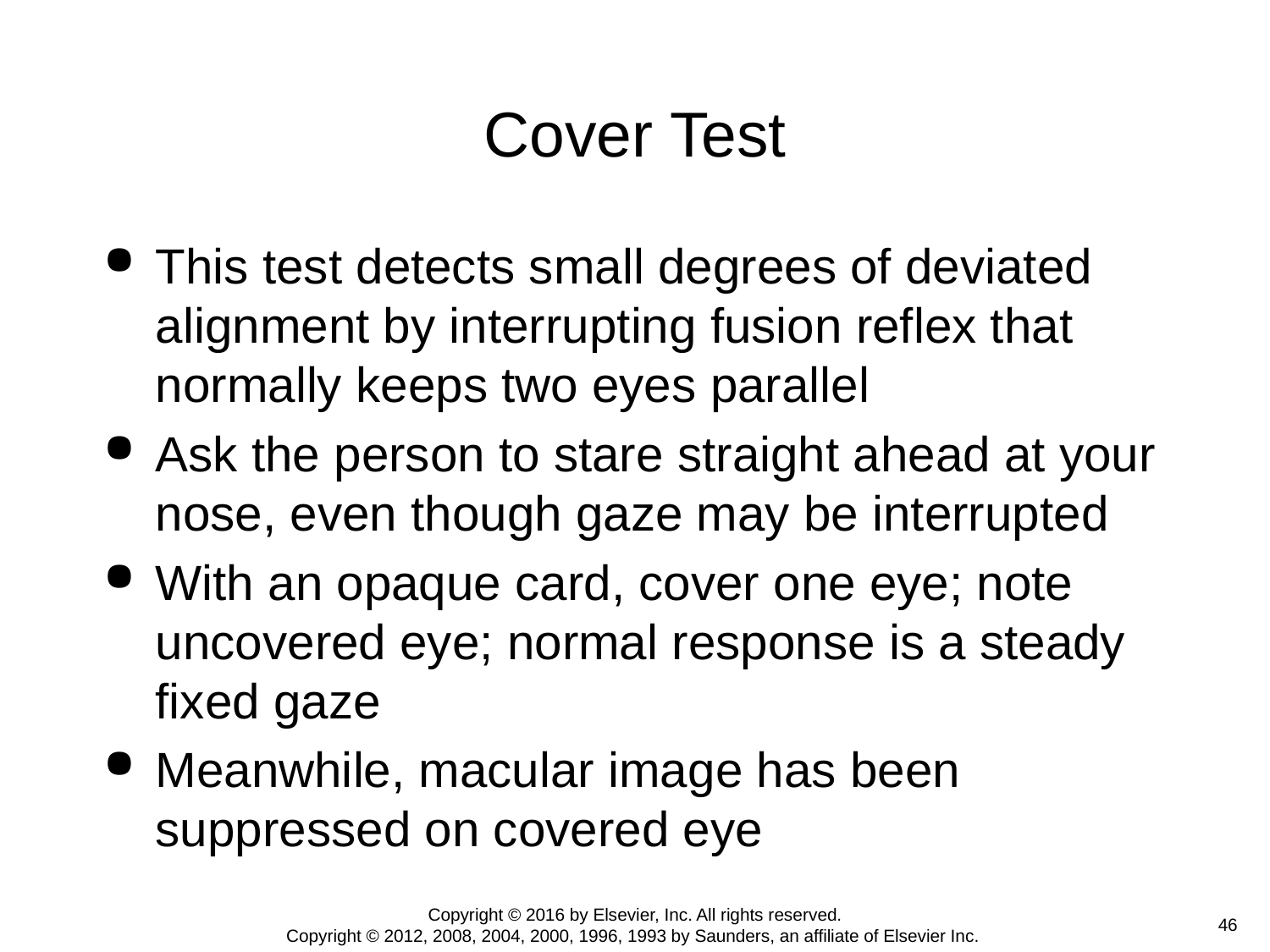

# Cover Test
This test detects small degrees of deviated alignment by interrupting fusion reflex that normally keeps two eyes parallel
Ask the person to stare straight ahead at your nose, even though gaze may be interrupted
With an opaque card, cover one eye; note uncovered eye; normal response is a steady fixed gaze
Meanwhile, macular image has been suppressed on covered eye

Copyright © 2016 by Elsevier, Inc. All rights reserved.
Copyright © 2012, 2008, 2004, 2000, 1996, 1993 by Saunders, an affiliate of Elsevier Inc.
 46